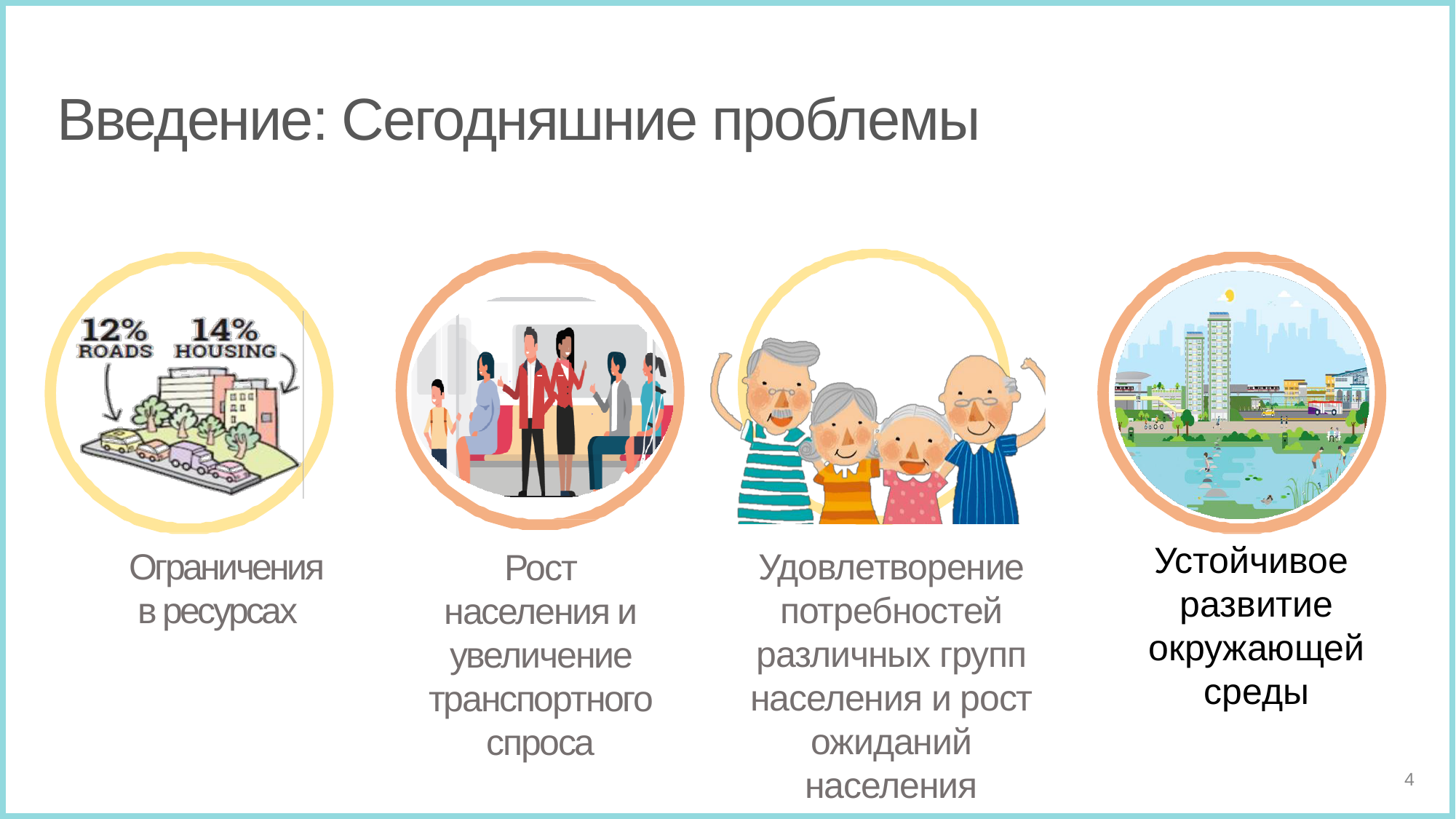

# Введение: Сегодняшние проблемы

Устойчивое развитие окружающей среды
Ограничения в ресурсах
Удовлетворение потребностей различных групп населения и рост ожиданий населения
Рост населения и увеличение транспортного спроса
4